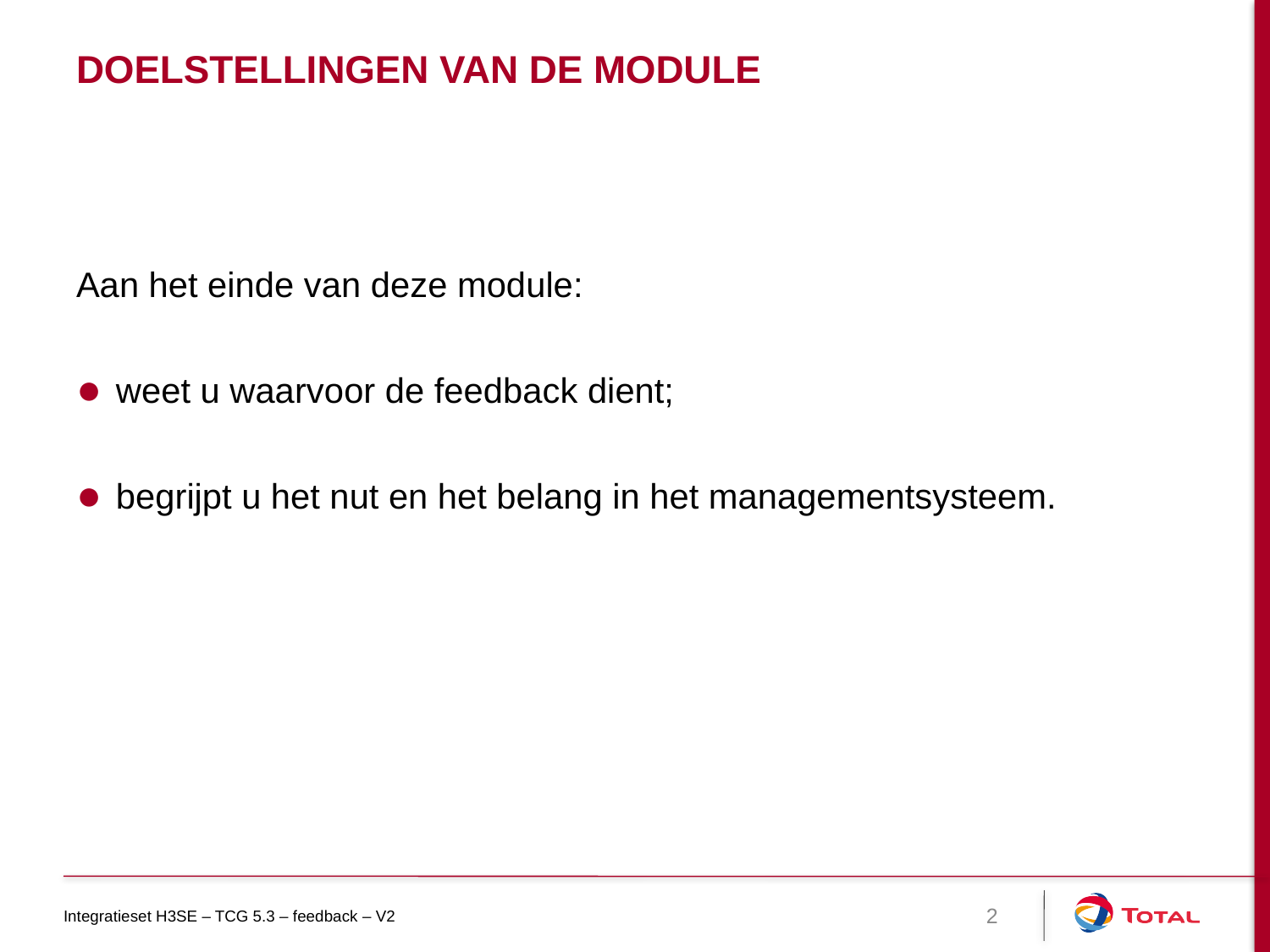

# Doelstellingen van de module
Aan het einde van deze module:

weet u waarvoor de feedback dient;

begrijpt u het nut en het belang in het managementsysteem.
Integratieset H3SE – TCG 5.3 – feedback – V2
2